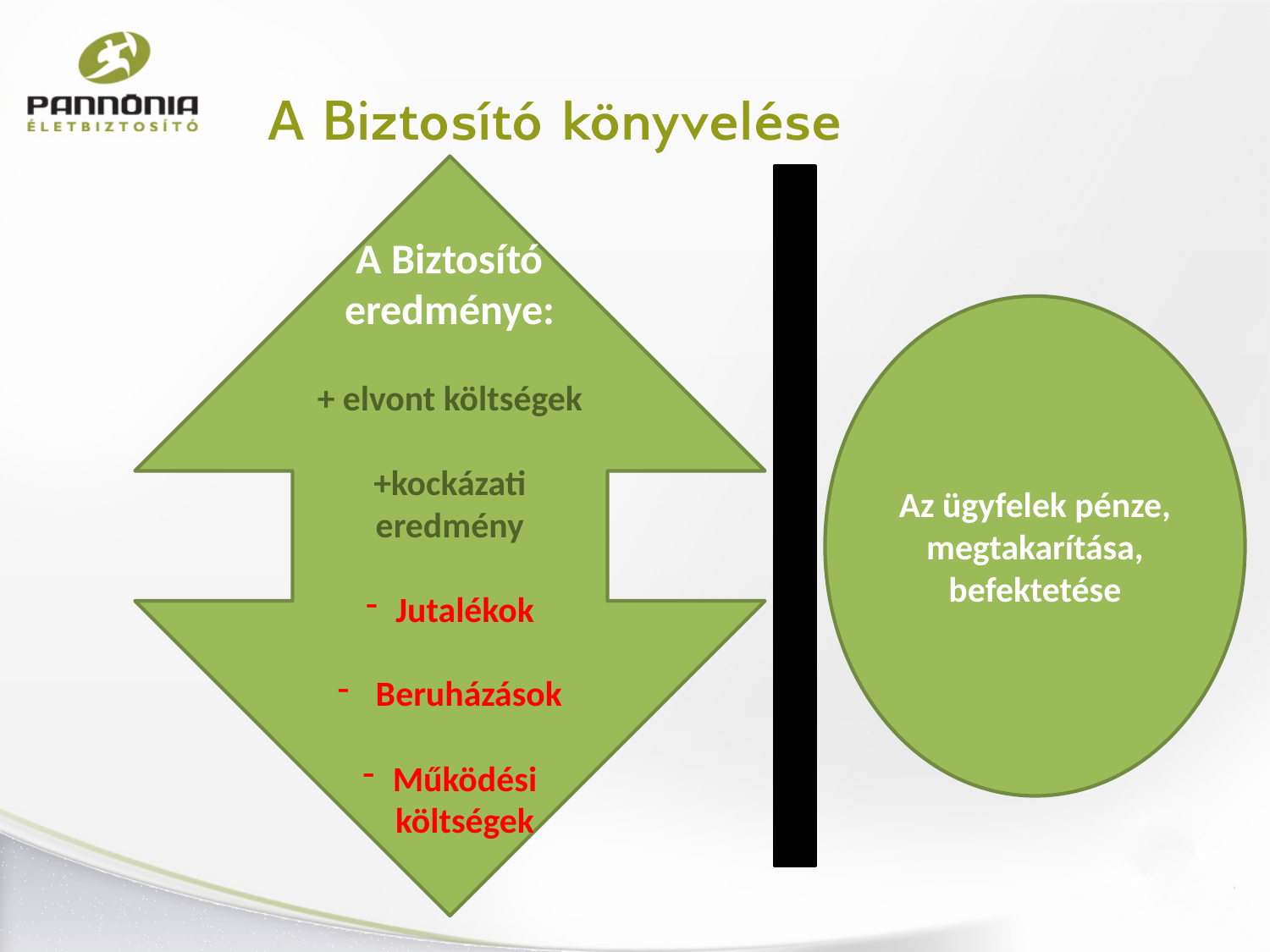

# A Biztosító könyvelése

A Biztosító eredménye:

+ elvont költségek

+kockázati eredmény

Jutalékok

 Beruházások

Működési költségek

Az ügyfelek pénze, megtakarítása, befektetése